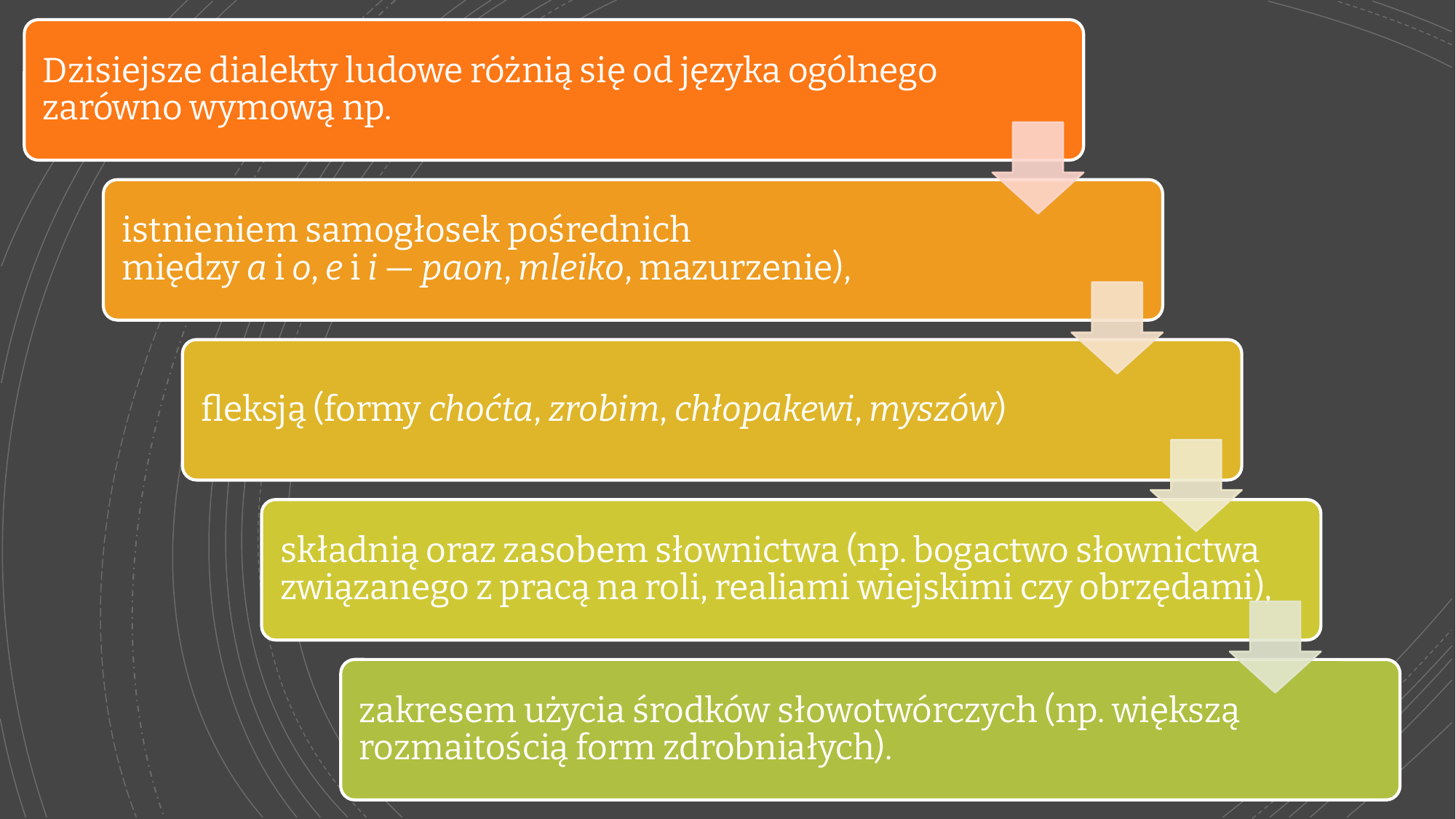

Dzisiejsze dialekty ludowe różnią się od języka ogólnego zarówno wymową np.
istnieniem samogłosek pośrednich między a i o, e i i — paon, mleiko, mazurzenie),
fleksją (formy choćta, zrobim, chłopakewi, myszów)
składnią oraz zasobem słownictwa (np. bogactwo słownictwa związanego z pracą na roli, realiami wiejskimi czy obrzędami),
zakresem użycia środków słowotwórczych (np. większą rozmaitością form zdrobniałych).​